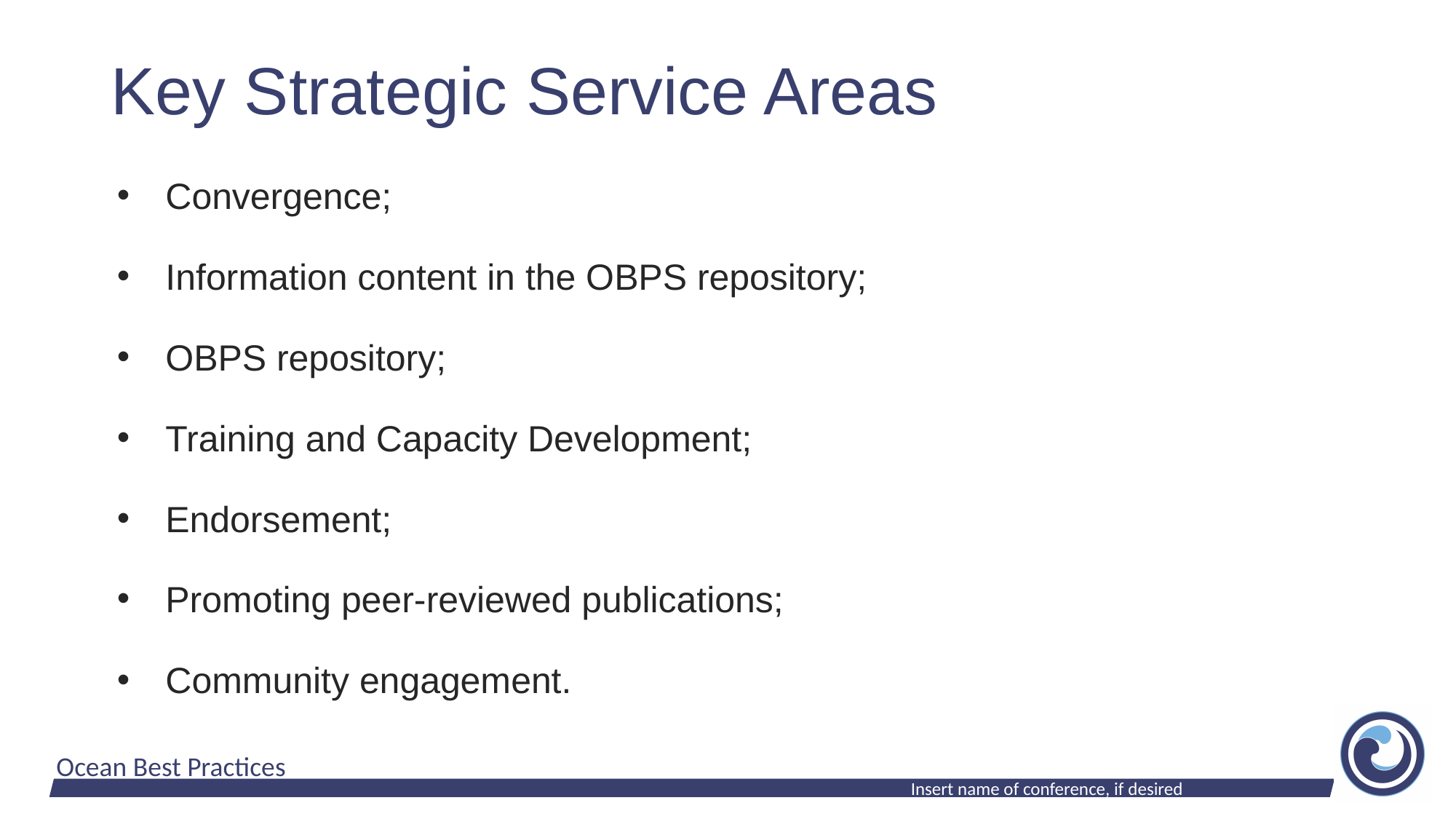

# Key Strategic Service Areas
Convergence;
Information content in the OBPS repository;
OBPS repository;
Training and Capacity Development;
Endorsement;
Promoting peer-reviewed publications;
Community engagement.